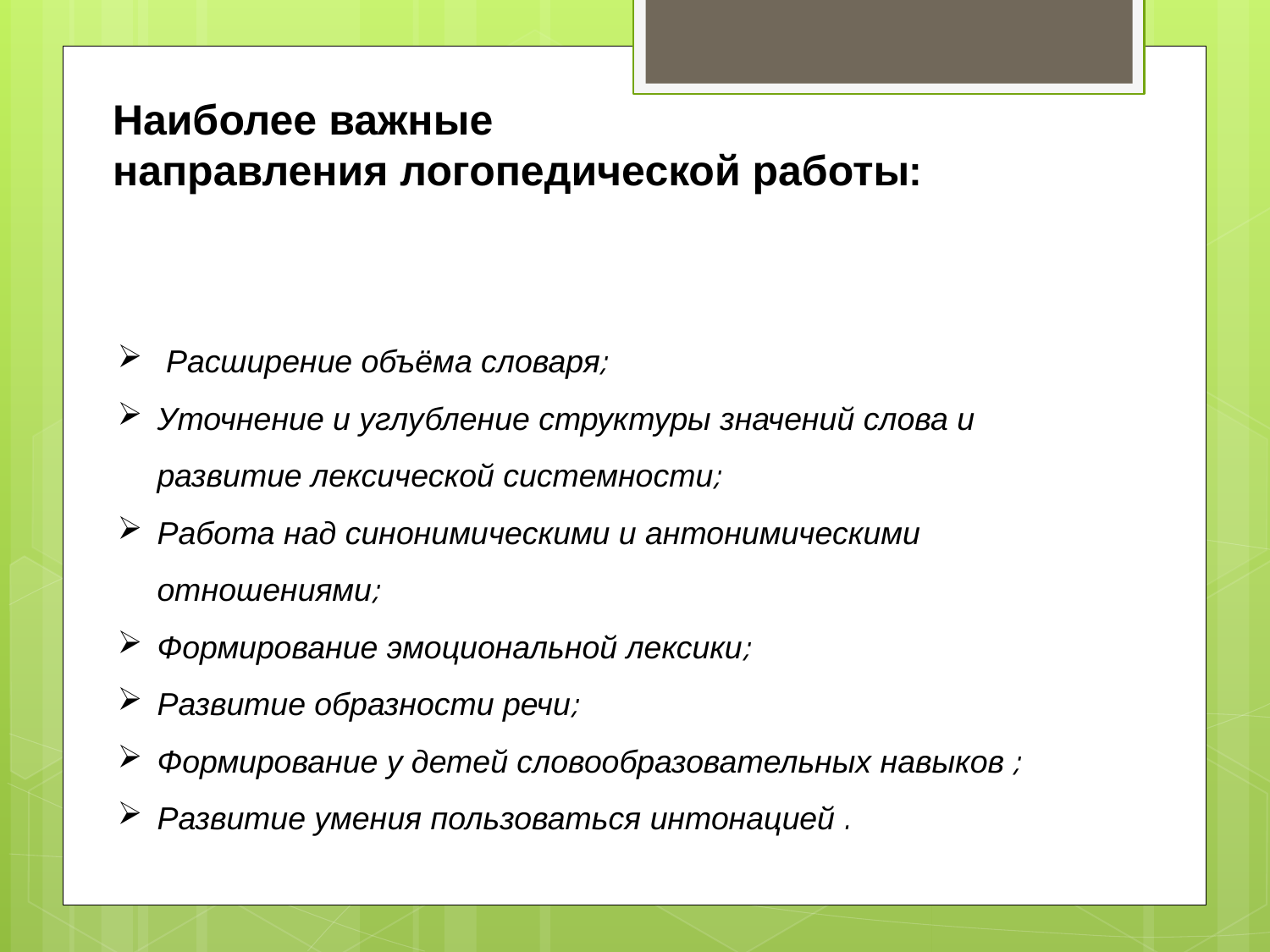

Наиболее важные
направления логопедической работы:
 Расширение объёма словаря;
Уточнение и углубление структуры значений слова и развитие лексической системности;
Работа над синонимическими и антонимическими отношениями;
Формирование эмоциональной лексики;
Развитие образности речи;
Формирование у детей словообразовательных навыков ;
Развитие умения пользоваться интонацией .